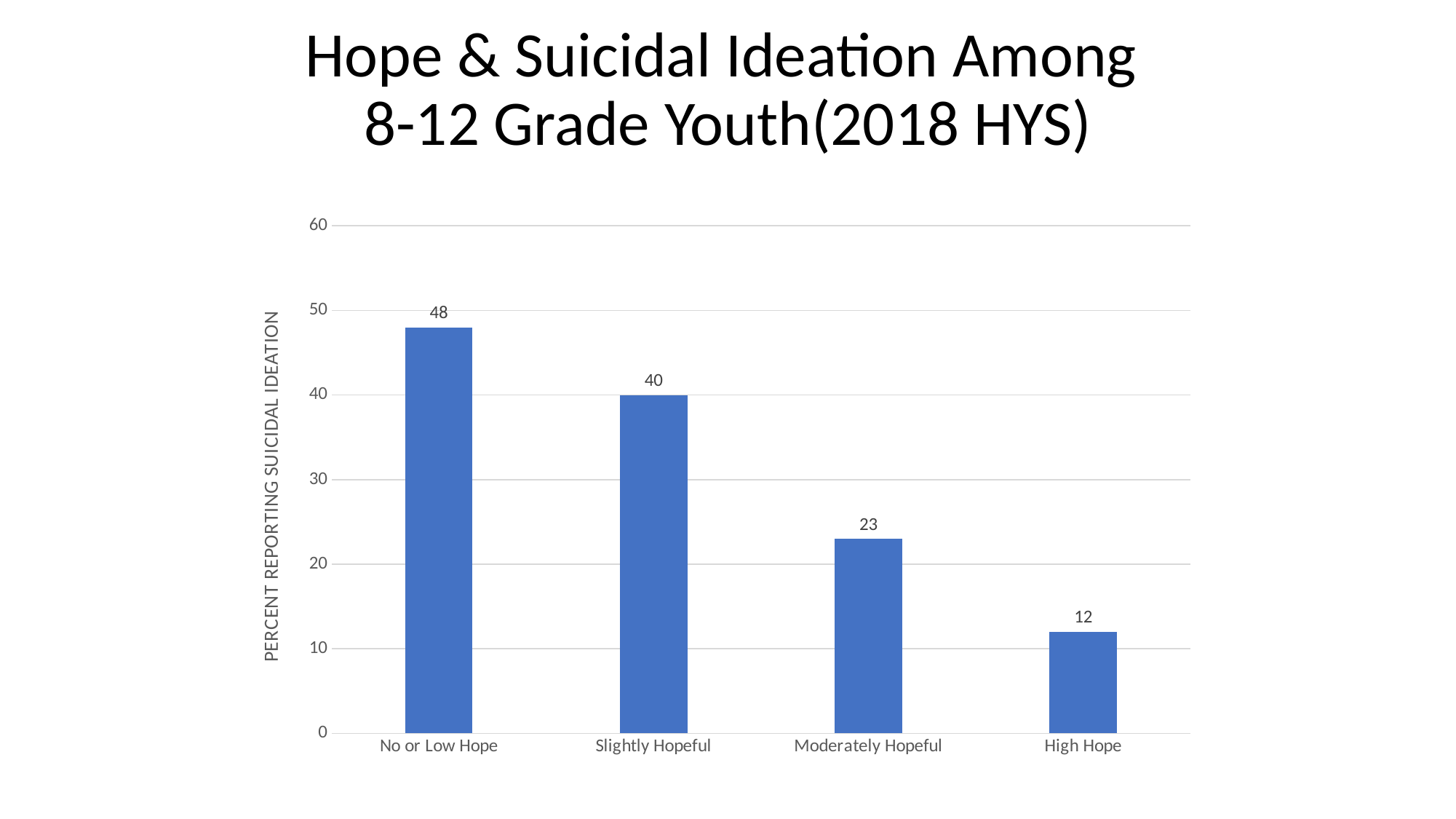

# Hope & Suicidal Ideation Among 8-12 Grade Youth(2018 HYS)

### Chart

| Category | Series 1 |
|---|---|
| No or Low Hope | 48.0 |
| Slightly Hopeful | 40.0 |
| Moderately Hopeful | 23.0 |
| High Hope | 12.0 |